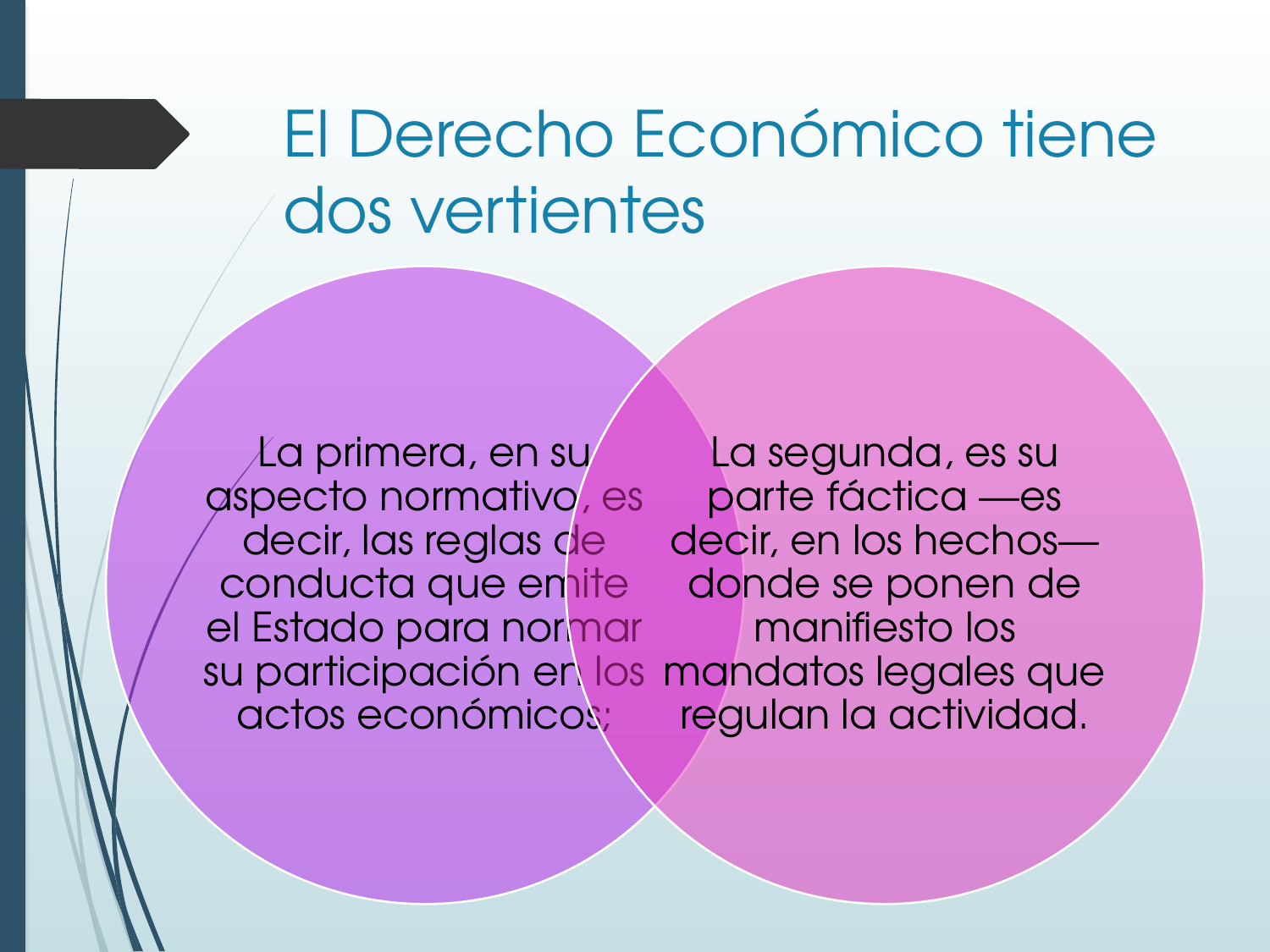

# El Derecho Económico tiene dos vertientes
La primera, en su aspecto normativo, es decir, las reglas de conducta que emite el Estado para normar su participación en los actos económicos;
La segunda, es su parte fáctica —es decir, en los hechos— donde se ponen de manifiesto los mandatos legales que regulan la actividad.